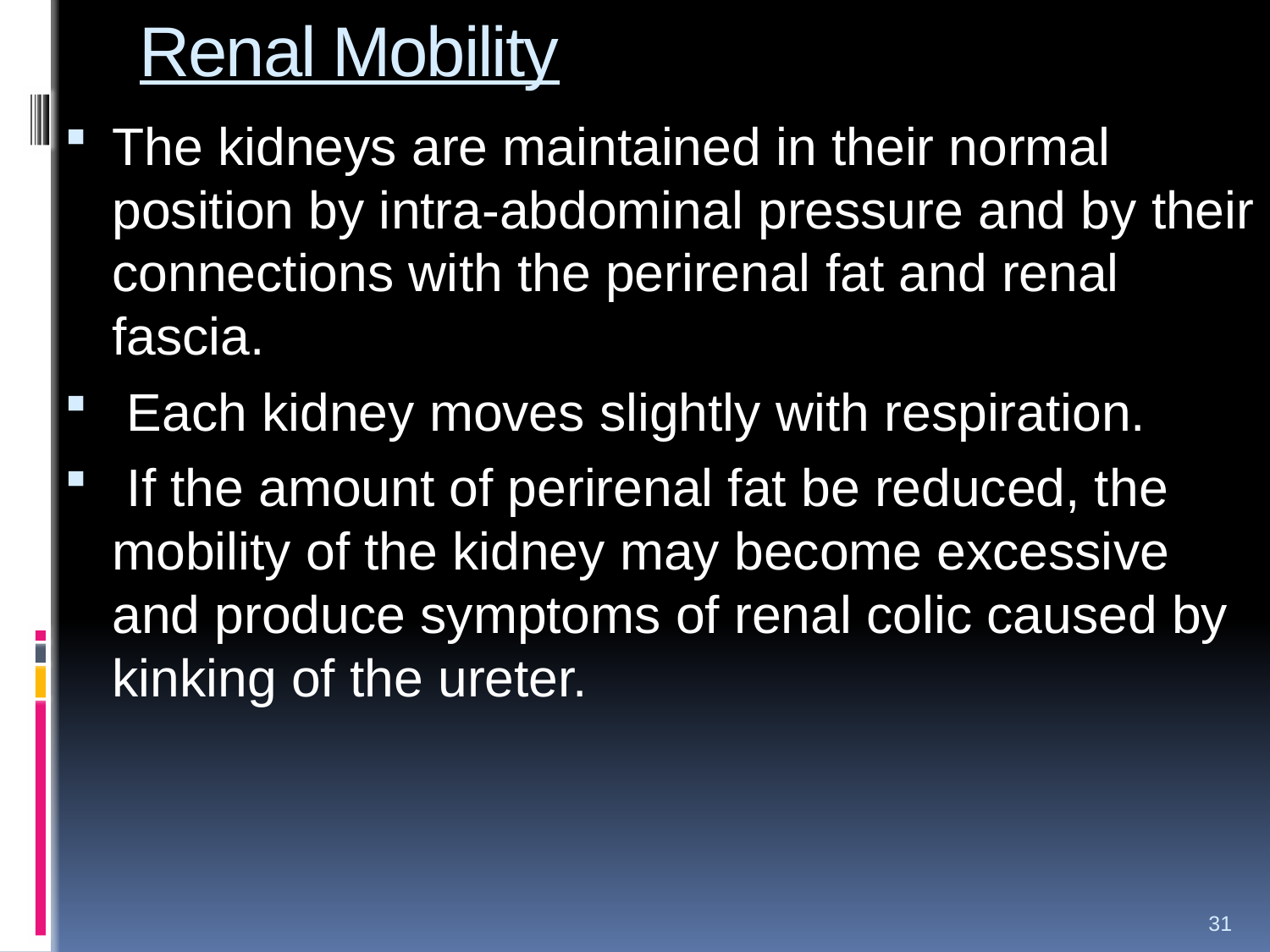

# Renal Mobility
The kidneys are maintained in their normal position by intra-abdominal pressure and by their connections with the perirenal fat and renal fascia.
 Each kidney moves slightly with respiration.
 If the amount of perirenal fat be reduced, the mobility of the kidney may become excessive and produce symptoms of renal colic caused by kinking of the ureter.

31